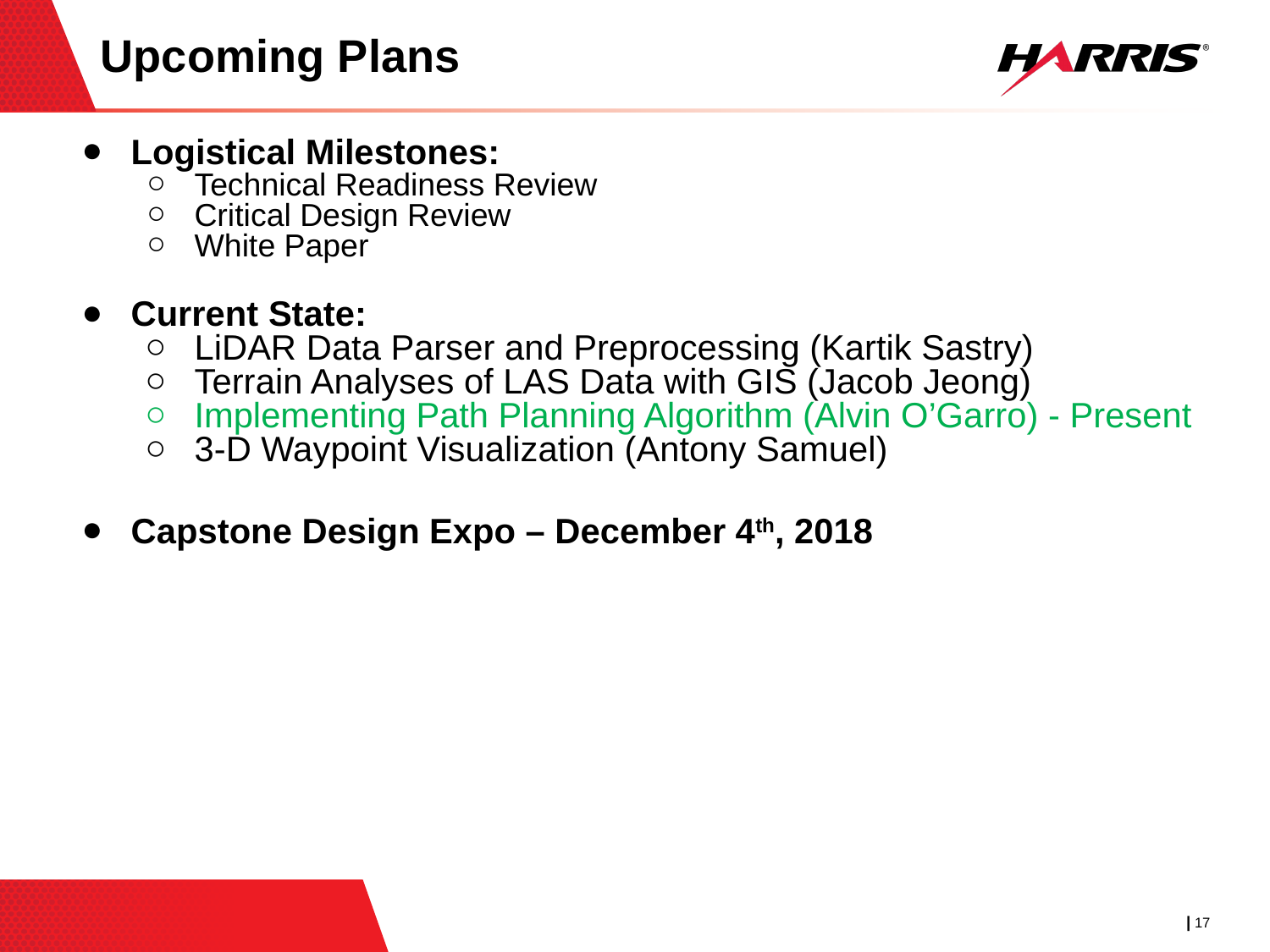

# Upcoming Plans
Logistical Milestones:
Technical Readiness Review
Critical Design Review
White Paper

Current State:
LiDAR Data Parser and Preprocessing (Kartik Sastry)
Terrain Analyses of LAS Data with GIS (Jacob Jeong)
Implementing Path Planning Algorithm (Alvin O’Garro) - Present
3-D Waypoint Visualization (Antony Samuel)

Capstone Design Expo – December 4th, 2018